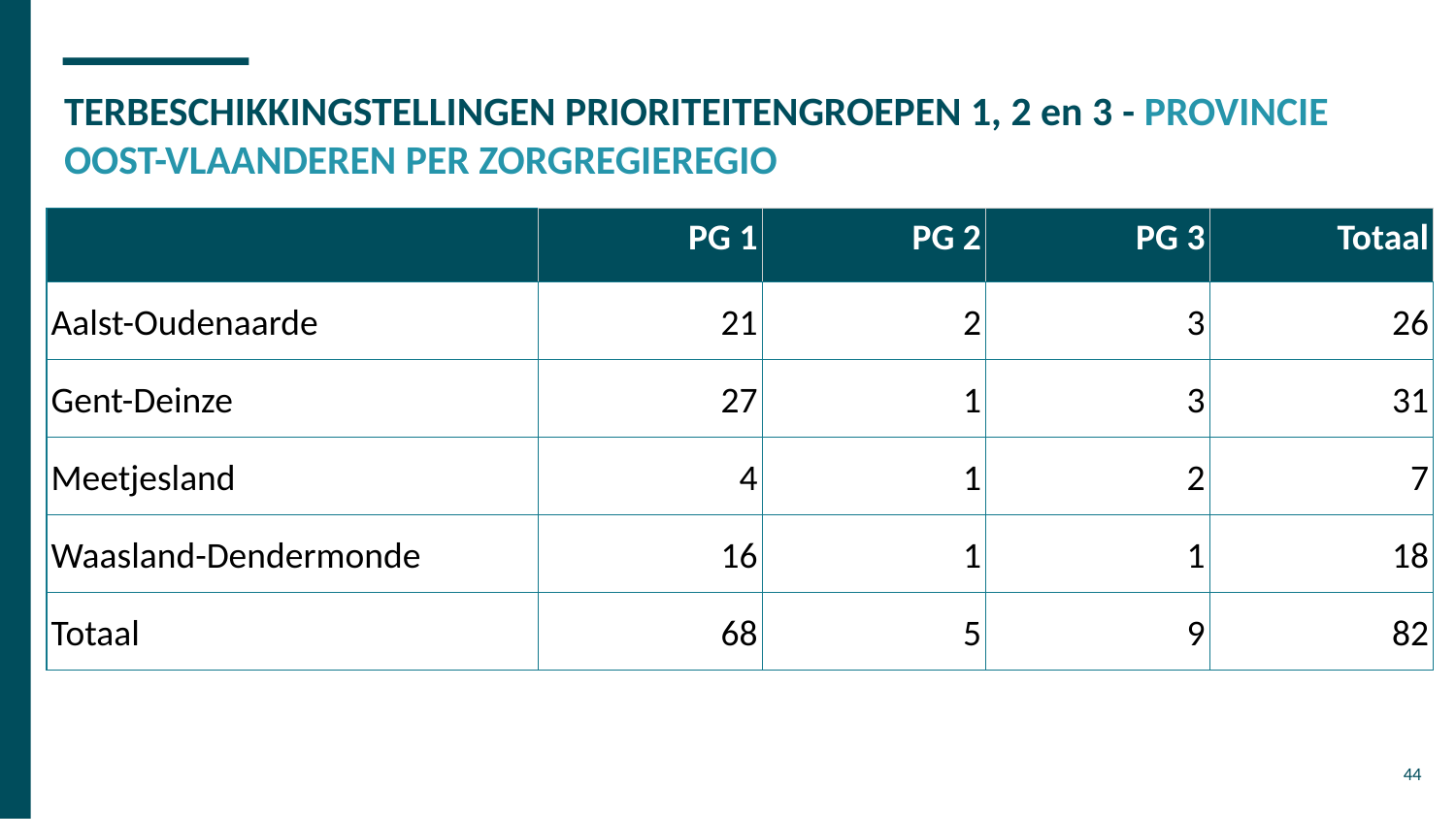

# TERBESCHIKKINGSTELLINGEN PRIORITEITENGROEPEN 1, 2 en 3 - PROVINCIE OOST-VLAANDEREN PER ZORGREGIEREGIO
|  | PG 1 | PG 2 | PG 3 | Totaal |
| --- | --- | --- | --- | --- |
| Aalst-Oudenaarde | 21 | 2 | 3 | 26 |
| Gent-Deinze | 27 | 1 | 3 | 31 |
| Meetjesland | 4 | 1 | 2 | 7 |
| Waasland-Dendermonde | 16 | 1 | 1 | 18 |
| Totaal | 68 | 5 | 9 | 82 |
44